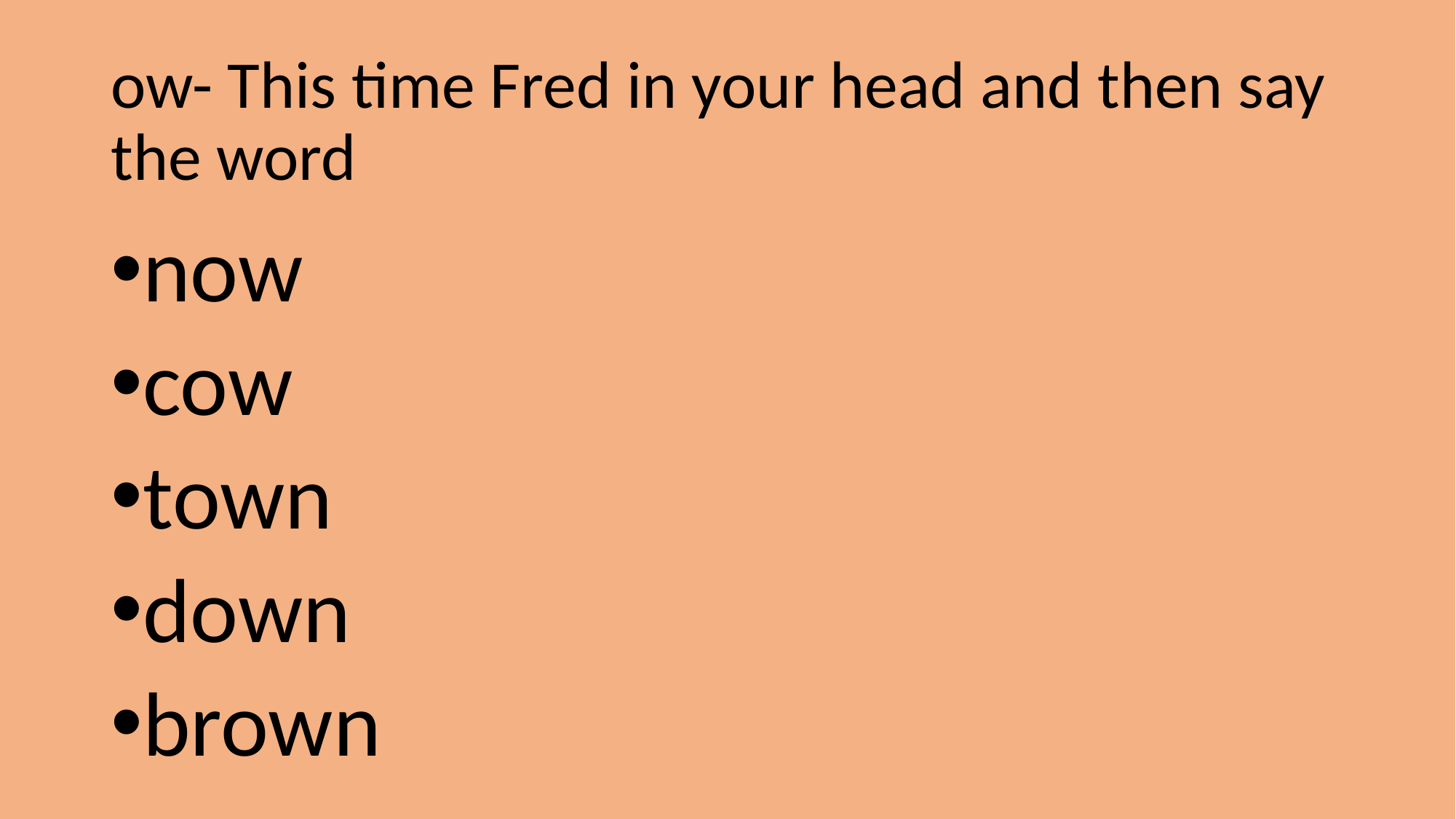

# ow- This time Fred in your head and then say the word
now
cow
town
down
brown